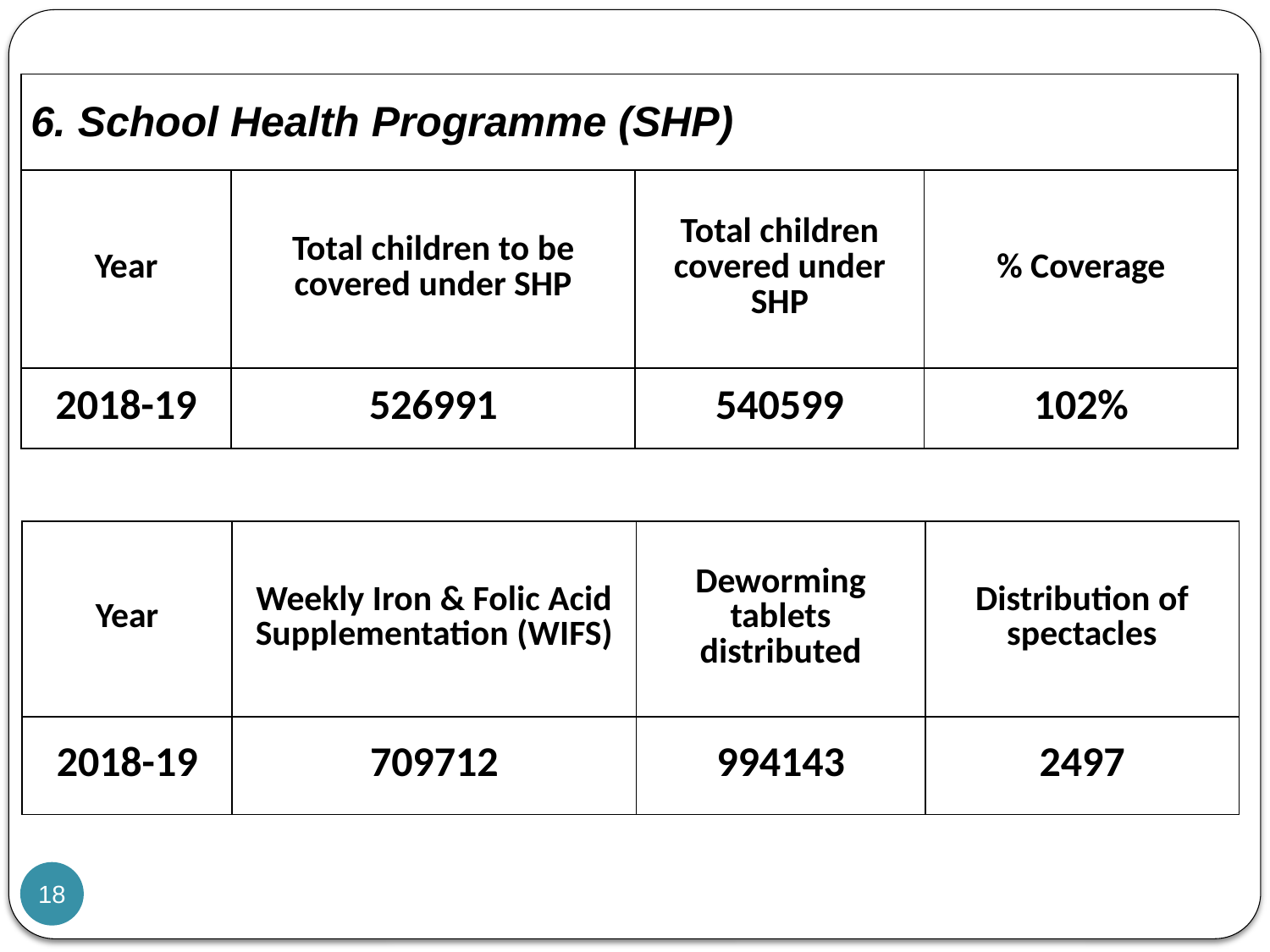

| 6. School Health Programme (SHP) |  |  |  |
| --- | --- | --- | --- |
| Year | Total children to be covered under SHP | Total children covered under SHP | % Coverage |
| 2018-19 | 526991 | 540599 | 102% |
| Year | Weekly Iron & Folic Acid Supplementation (WIFS) | Deworming tablets distributed | Distribution of spectacles |
| --- | --- | --- | --- |
| 2018-19 | 709712 | 994143 | 2497 |
18